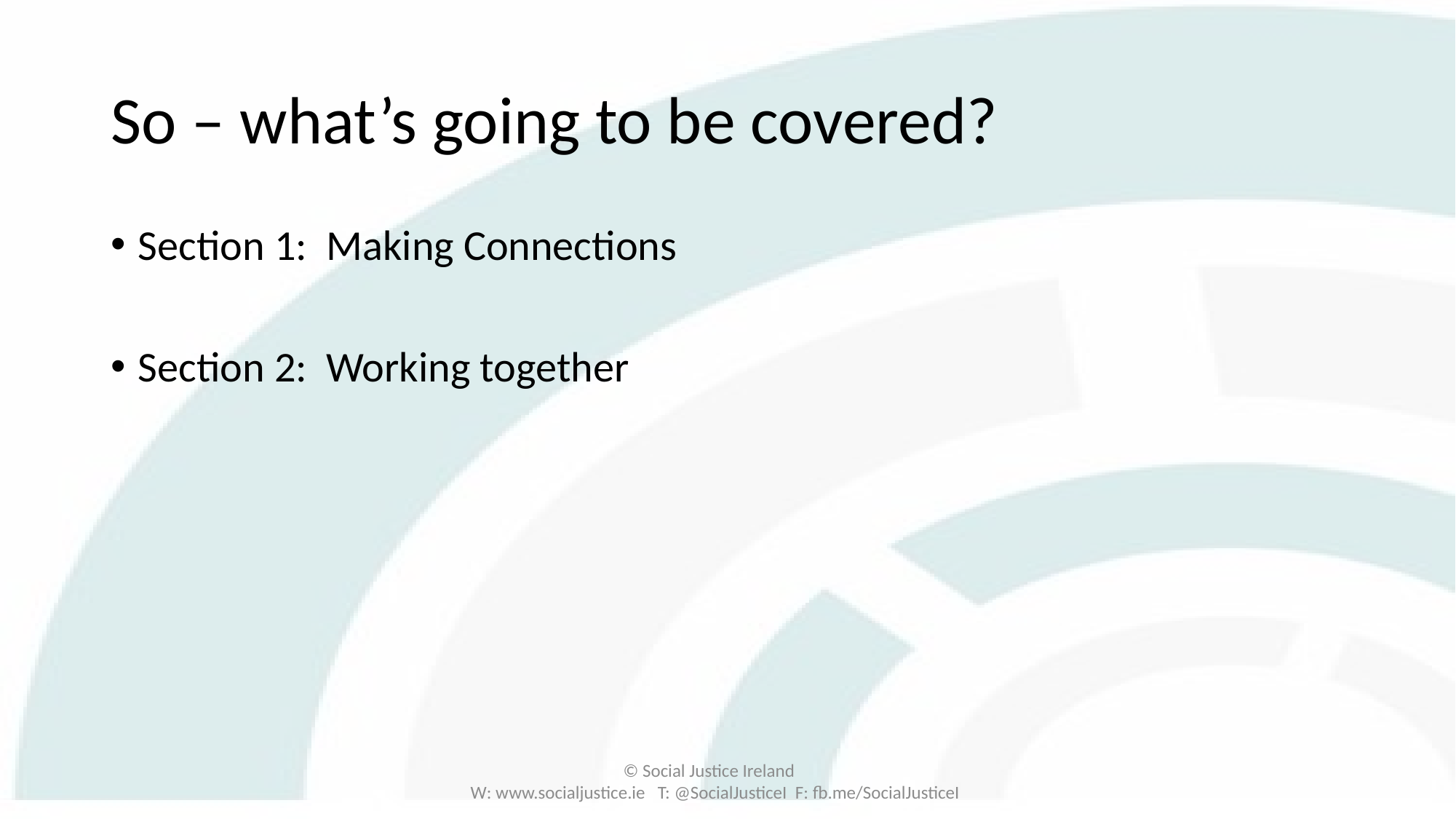

# So – what’s going to be covered?
Section 1:  Making Connections

Section 2:  Working together
© Social Justice Ireland
W: www.socialjustice.ie   T: @SocialJusticeI  F: fb.me/SocialJusticeI